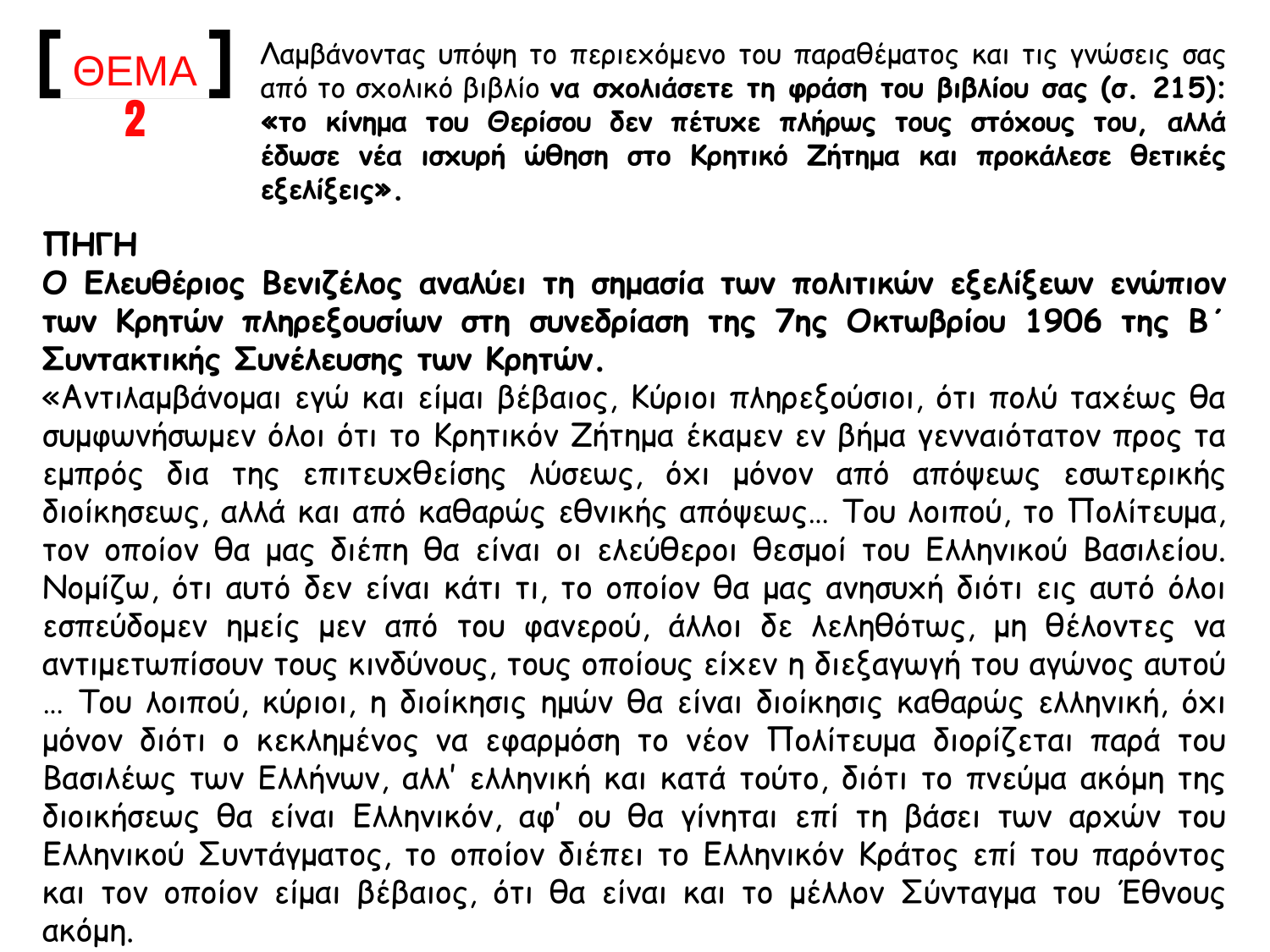

ΘΕΜΑ 2
Λαμβάνοντας υπόψη το περιεχόμενο του παραθέματος και τις γνώσεις σας από το σχολικό βιβλίο να σχολιάσετε τη φράση του βιβλίου σας (σ. 215): «το κίνημα του Θερίσου δεν πέτυχε πλήρως τους στόχους του, αλλά έδωσε νέα ισχυρή ώθηση στο Κρητικό Ζήτημα και προκάλεσε θετικές εξελίξεις».
ΠΗΓΗ
Ο Ελευθέριος Βενιζέλος αναλύει τη σημασία των πολιτικών εξελίξεων ενώπιον των Κρητών πληρεξουσίων στη συνεδρίαση της 7ης Οκτωβρίου 1906 της Β΄ Συντακτικής Συνέλευσης των Κρητών.
«Αντιλαμβάνομαι εγώ και είμαι βέβαιος, Κύριοι πληρεξούσιοι, ότι πολύ ταχέως θα συμφωνήσωμεν όλοι ότι το Κρητικόν Ζήτημα έκαμεν εν βήμα γενναιότατον προς τα εμπρός δια της επιτευχθείσης λύσεως, όχι μόνον από απόψεως εσωτερικής διοίκησεως, αλλά και από καθαρώς εθνικής απόψεως… Του λοιπού, το Πολίτευμα, τον οποίον θα μας διέπη θα είναι οι ελεύθεροι θεσμοί του Ελληνικού Βασιλείου. Νομίζω, ότι αυτό δεν είναι κάτι τι, το οποίον θα μας ανησυχή διότι εις αυτό όλοι εσπεύδομεν ημείς μεν από του φανερού, άλλοι δε λεληθότως, μη θέλοντες να αντιμετωπίσουν τους κινδύνους, τους οποίους είχεν η διεξαγωγή του αγώνος αυτού … Του λοιπού, κύριοι, η διοίκησις ημών θα είναι διοίκησις καθαρώς ελληνική, όχι μόνον διότι ο κεκλημένος να εφαρμόση το νέον Πολίτευμα διορίζεται παρά του Βασιλέως των Ελλήνων, αλλ’ ελληνική και κατά τούτο, διότι το πνεύμα ακόμη της διοικήσεως θα είναι Ελληνικόν, αφ’ ου θα γίνηται επί τη βάσει των αρχών του Ελληνικού Συντάγματος, το οποίον διέπει το Ελληνικόν Κράτος επί του παρόντος και τον οποίον είμαι βέβαιος, ότι θα είναι και το μέλλον Σύνταγμα του Έθνους ακόμη.